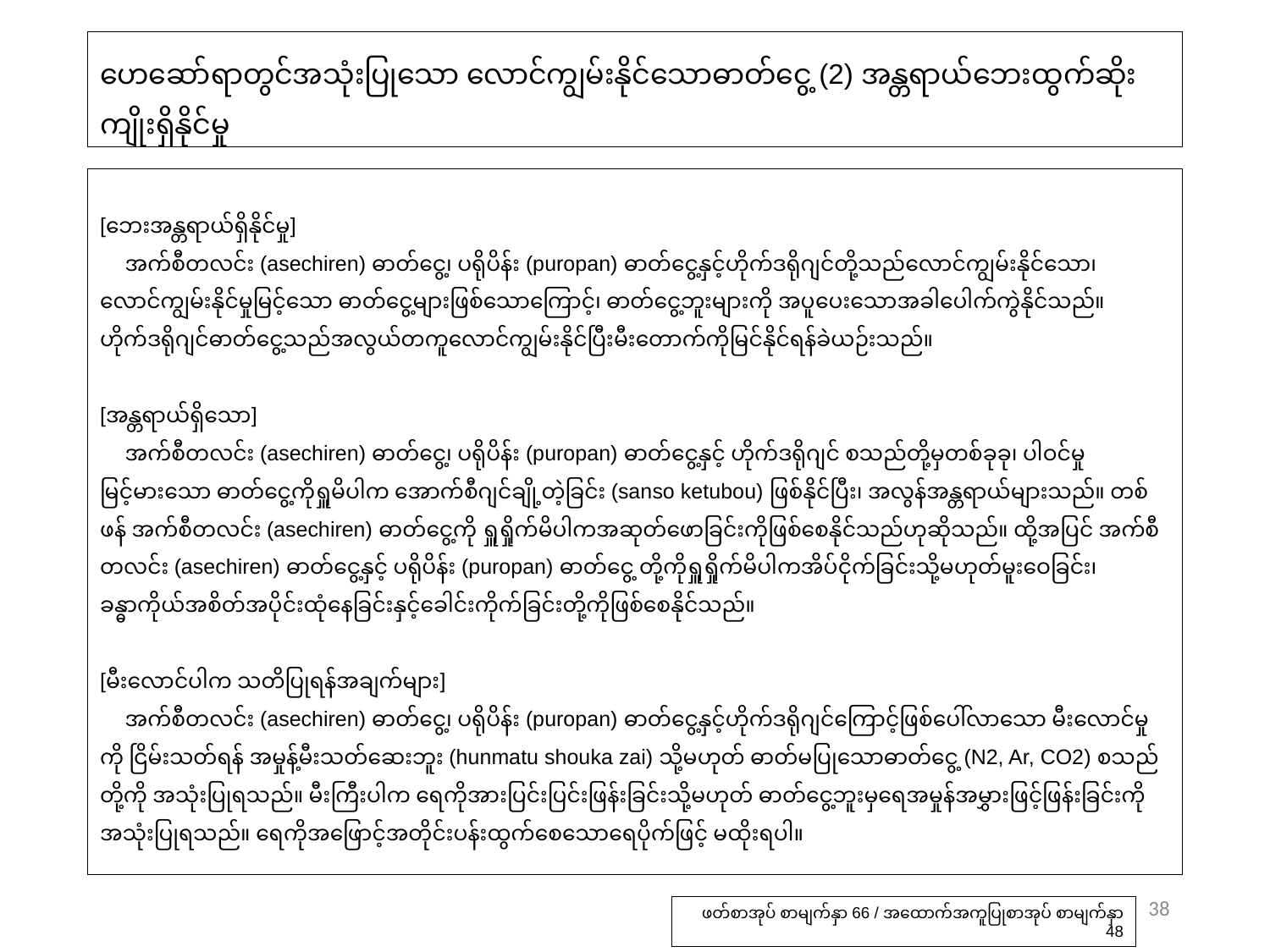

ဟေဆော်ရာတွင်အသုံးပြုသော လောင်ကျွမ်းနိုင်သောဓာတ်ငွေ့ (2) အန္တရာယ်ဘေးထွက်ဆိုးကျိုးရှိနိုင်မှု
[ဘေးအန္တရာယ်ရှိနိုင်မှု]
အက်စီတလင်း (asechiren) ဓာတ်ငွေ့၊ ပရိုပိန်း (puropan) ဓာတ်ငွေ့နှင့်ဟိုက်ဒရိုဂျင်တို့သည်လောင်ကျွမ်းနိုင်သော၊ လောင်ကျွမ်းနိုင်မှုမြင့်သော ဓာတ်ငွေ့များဖြစ်သောကြောင့်၊ ဓာတ်ငွေ့ဘူးများကို အပူပေးသောအခါပေါက်ကွဲနိုင်သည်။ ဟိုက်ဒရိုဂျင်ဓာတ်ငွေ့သည်အလွယ်တကူလောင်ကျွမ်းနိုင်ပြီးမီးတောက်ကိုမြင်နိုင်ရန်ခဲယဉ်းသည်။

[အန္တရာယ်ရှိသော]
အက်စီတလင်း (asechiren) ဓာတ်ငွေ့၊ ပရိုပိန်း (puropan) ဓာတ်ငွေ့နှင့် ဟိုက်ဒရိုဂျင် စသည်တို့မှတစ်ခုခု၊ ပါဝင်မှုမြင့်မားသော ဓာတ်ငွေ့ကိုရှူမိပါက အောက်စီဂျင်ချို့တဲ့ခြင်း (sanso ketubou) ဖြစ်နိုင်ပြီး၊ အလွန်အန္တရာယ်များသည်။ တစ်ဖန် အက်စီတလင်း (asechiren) ဓာတ်ငွေ့ကို ရှူရှိုက်မိပါကအဆုတ်ဖောခြင်းကိုဖြစ်စေနိုင်သည်ဟုဆိုသည်။ ထို့အပြင် အက်စီတလင်း (asechiren) ဓာတ်ငွေ့နှင့် ပရိုပိန်း (puropan) ဓာတ်ငွေ့ တို့ကိုရှူရှိုက်မိပါကအိပ်ငိုက်ခြင်းသို့မဟုတ်မူးဝေခြင်း၊ ခန္ဓာကိုယ်အစိတ်အပိုင်းထုံနေခြင်းနှင့်ခေါင်းကိုက်ခြင်းတို့ကိုဖြစ်စေနိုင်သည်။

[မီးလောင်ပါက သတိပြုရန်အချက်များ]
အက်စီတလင်း (asechiren) ဓာတ်ငွေ့၊ ပရိုပိန်း (puropan) ဓာတ်ငွေ့နှင့်ဟိုက်ဒရိုဂျင်ကြောင့်ဖြစ်ပေါ်လာသော မီးလောင်မှုကို ငြိမ်းသတ်ရန် အမှုန့်မီးသတ်ဆေးဘူး (hunmatu shouka zai) သို့မဟုတ် ဓာတ်မပြုသောဓာတ်ငွေ့ (N2, Ar, CO2) စသည်တို့ကို အသုံးပြုရသည်။ မီးကြီးပါက ရေကိုအားပြင်းပြင်းဖြန်းခြင်းသို့မဟုတ် ဓာတ်ငွေ့ဘူးမှရေအမှုန်အမွှားဖြင့်ဖြန်းခြင်းကိုအသုံးပြုရသည်။ ရေကိုအဖြောင့်အတိုင်းပန်းထွက်စေသောရေပိုက်ဖြင့် မထိုးရပါ။
38
ဖတ်စာအုပ် စာမျက်နှာ 66 / အထောက်အကူပြုစာအုပ် စာမျက်နှာ 48